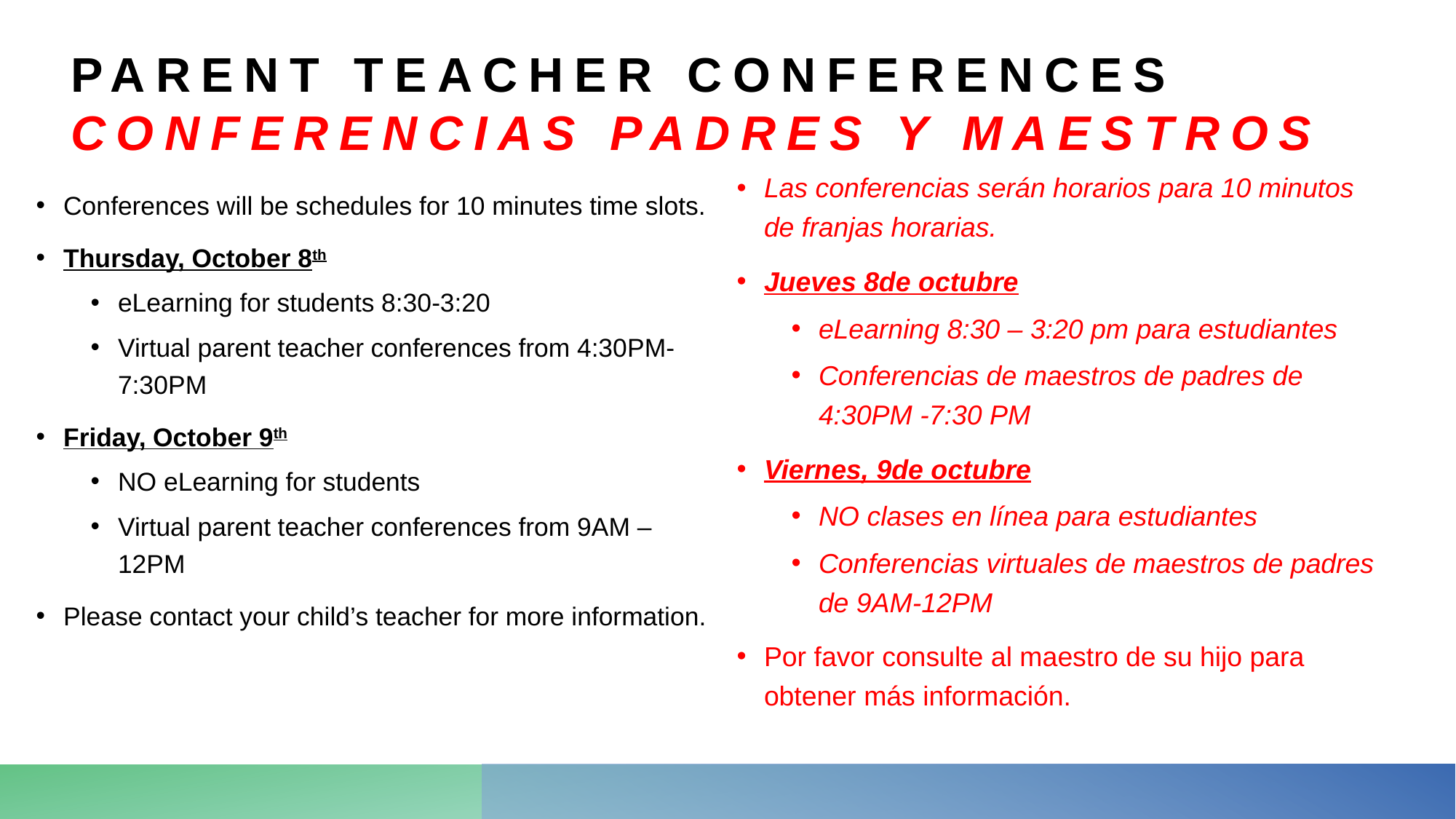

# Parent Teacher Conferences Conferencias Padres y maestros
Las conferencias serán horarios para 10 minutos de franjas horarias.
Jueves 8de octubre
eLearning 8:30 – 3:20 pm para estudiantes
Conferencias de maestros de padres de 4:30PM -7:30 PM
Viernes, 9de octubre
NO clases en línea para estudiantes
Conferencias virtuales de maestros de padres de 9AM-12PM
Por favor consulte al maestro de su hijo para obtener más información.

Conferences will be schedules for 10 minutes time slots.
Thursday, October 8th
eLearning for students 8:30-3:20
Virtual parent teacher conferences from 4:30PM-7:30PM
Friday, October 9th
NO eLearning for students
Virtual parent teacher conferences from 9AM – 12PM
Please contact your child’s teacher for more information.